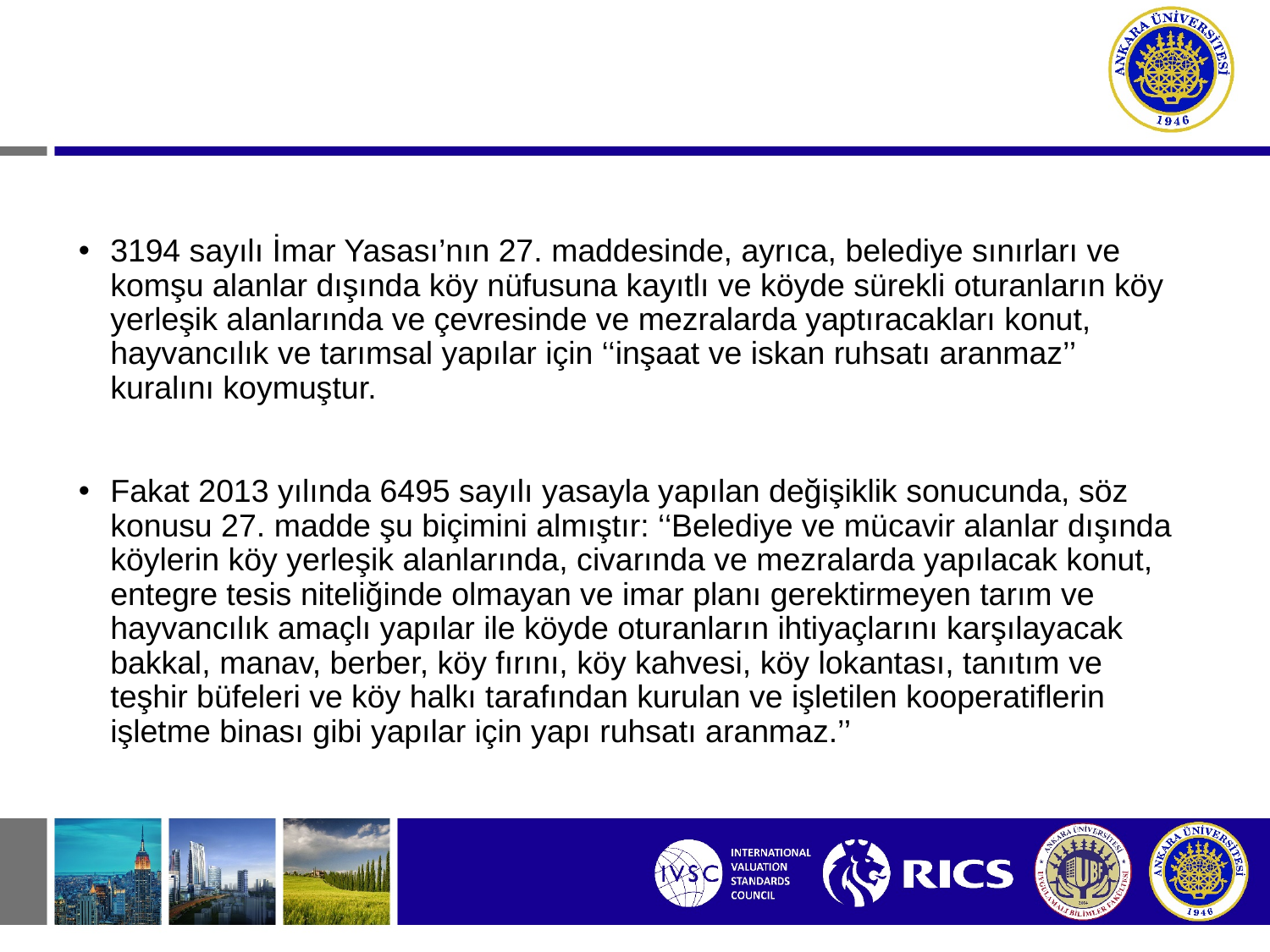

3194 sayılı İmar Yasası’nın 27. maddesinde, ayrıca, belediye sınırları ve komşu alanlar dışında köy nüfusuna kayıtlı ve köyde sürekli oturanların köy yerleşik alanlarında ve çevresinde ve mezralarda yaptıracakları konut, hayvancılık ve tarımsal yapılar için ‘‘inşaat ve iskan ruhsatı aranmaz’’ kuralını koymuştur.

Fakat 2013 yılında 6495 sayılı yasayla yapılan değişiklik sonucunda, söz konusu 27. madde şu biçimini almıştır: ‘‘Belediye ve mücavir alanlar dışında köylerin köy yerleşik alanlarında, civarında ve mezralarda yapılacak konut, entegre tesis niteliğinde olmayan ve imar planı gerektirmeyen tarım ve hayvancılık amaçlı yapılar ile köyde oturanların ihtiyaçlarını karşılayacak bakkal, manav, berber, köy fırını, köy kahvesi, köy lokantası, tanıtım ve teşhir büfeleri ve köy halkı tarafından kurulan ve işletilen kooperatiflerin işletme binası gibi yapılar için yapı ruhsatı aranmaz.’’